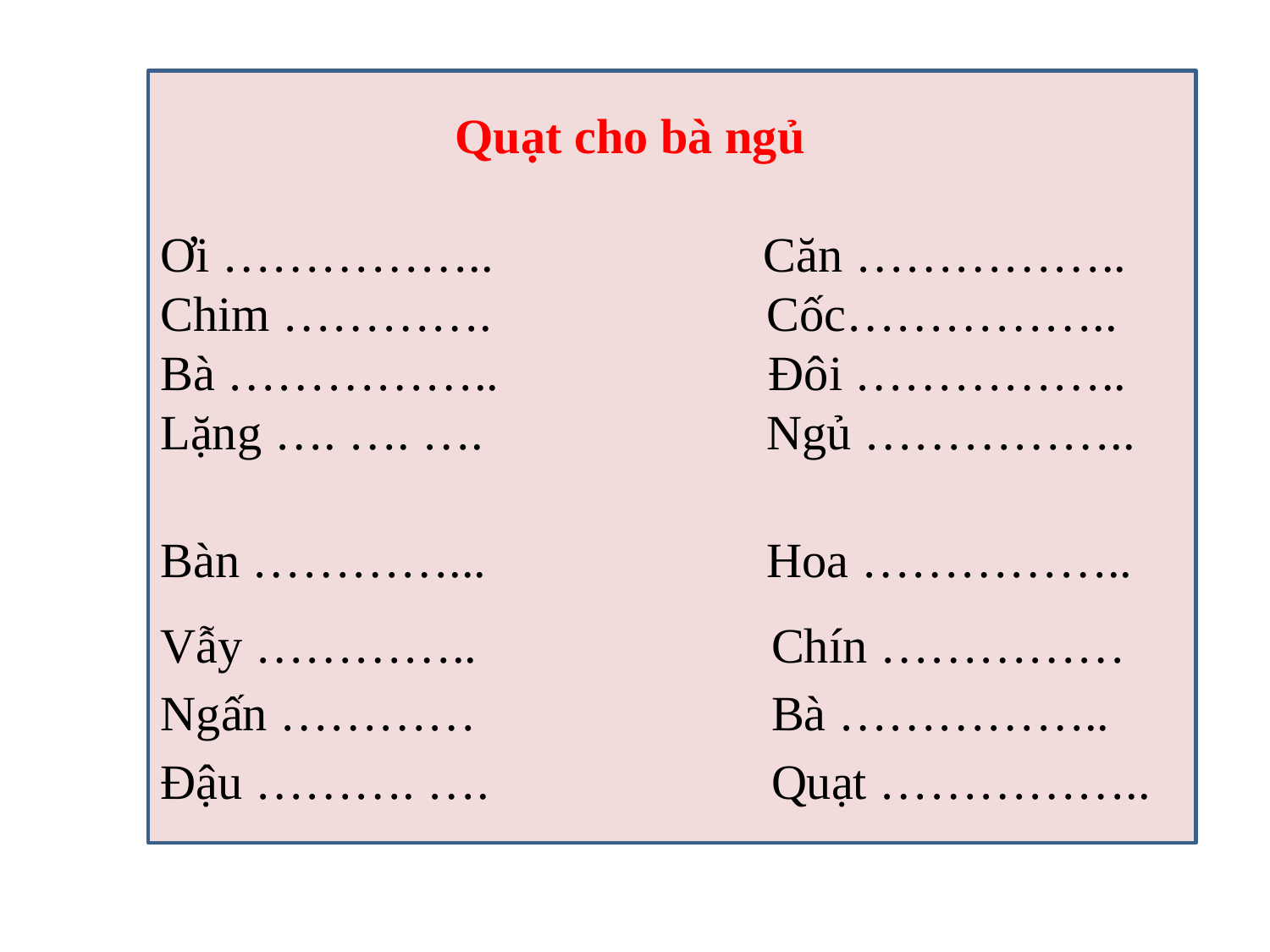

Quạt cho bà ngủ

Ơi ……………..                      Căn …………….. Chim …………. 		        Cốc……………..
Bà ……………..                      Đôi ……………..
Lặng …. …. …. 		        Ngủ ……………..

Bàn …………... 		        Hoa ……………..
Vẫy …………..                        Chín …………… Ngấn …………                        Bà …………….. Đậu ………. ….                       Quạt ……………..